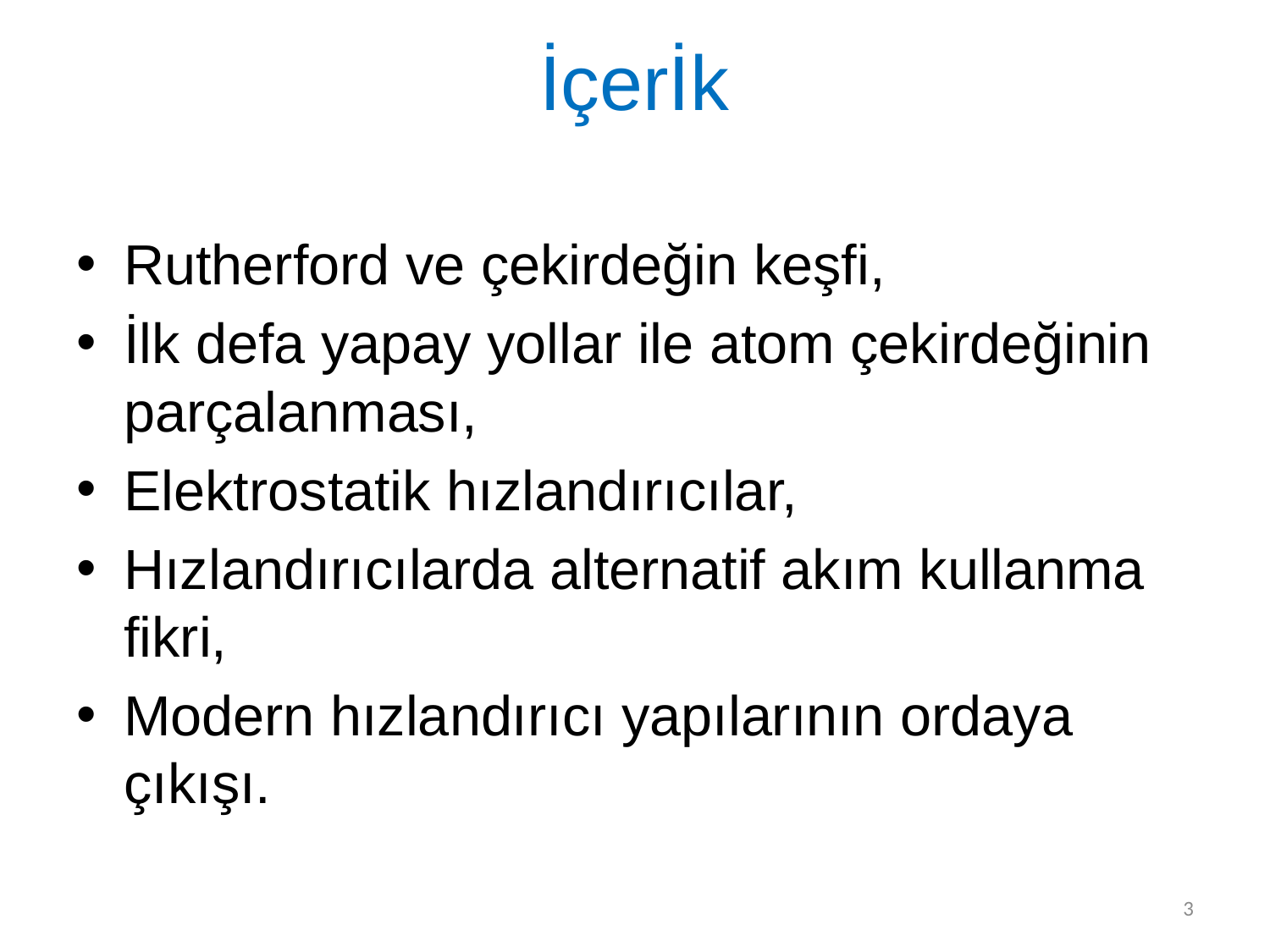

# İçerİk
Rutherford ve çekirdeğin keşfi,
İlk defa yapay yollar ile atom çekirdeğinin parçalanması,
Elektrostatik hızlandırıcılar,
Hızlandırıcılarda alternatif akım kullanma fikri,
Modern hızlandırıcı yapılarının ordaya çıkışı.

3